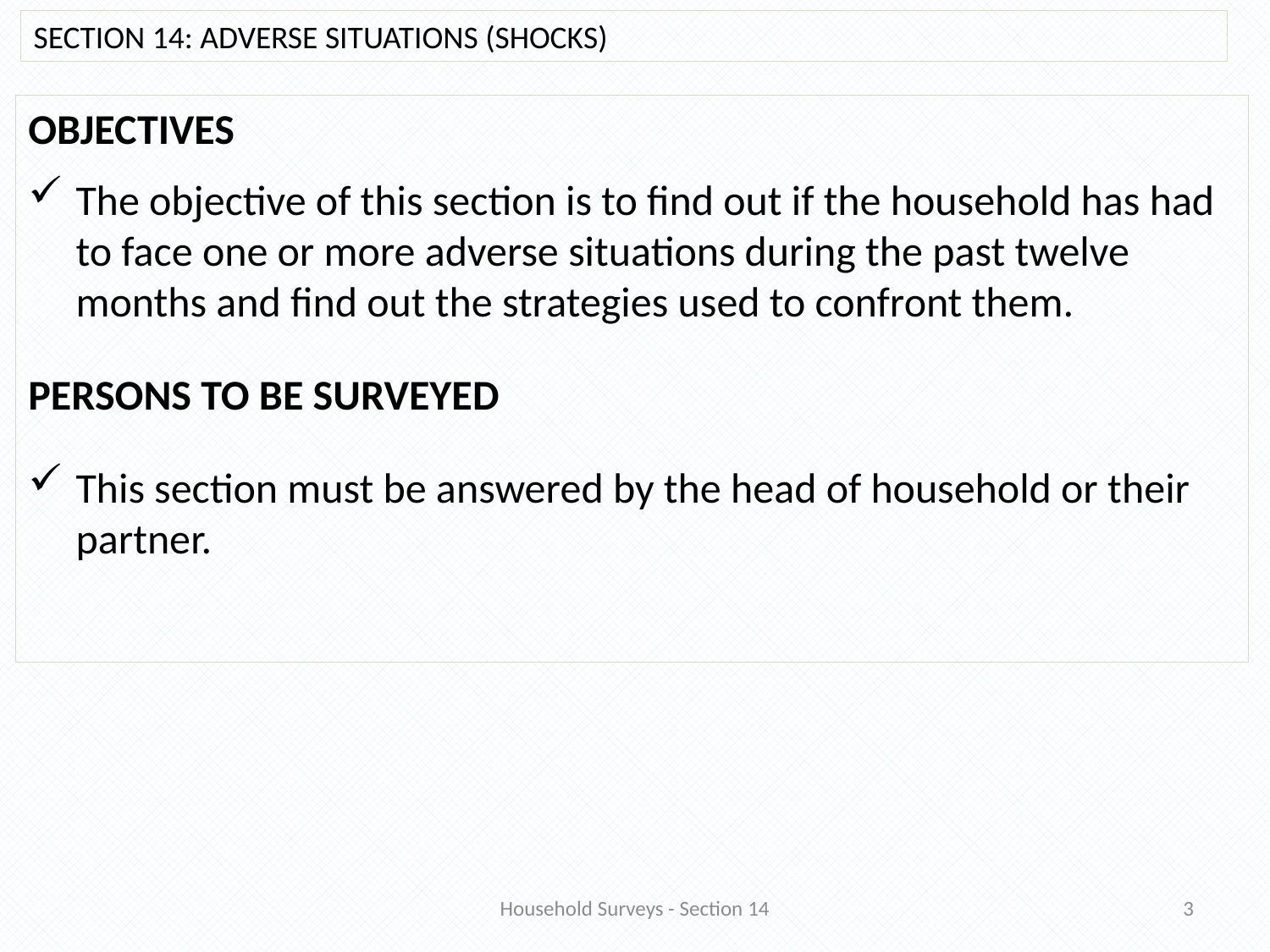

SECTION 14: ADVERSE SITUATIONS (SHOCKS)
OBJECTIVES
The objective of this section is to find out if the household has had to face one or more adverse situations during the past twelve months and find out the strategies used to confront them.
PERSONS TO BE SURVEYED
This section must be answered by the head of household or their partner.

Household Surveys - Section 14
3